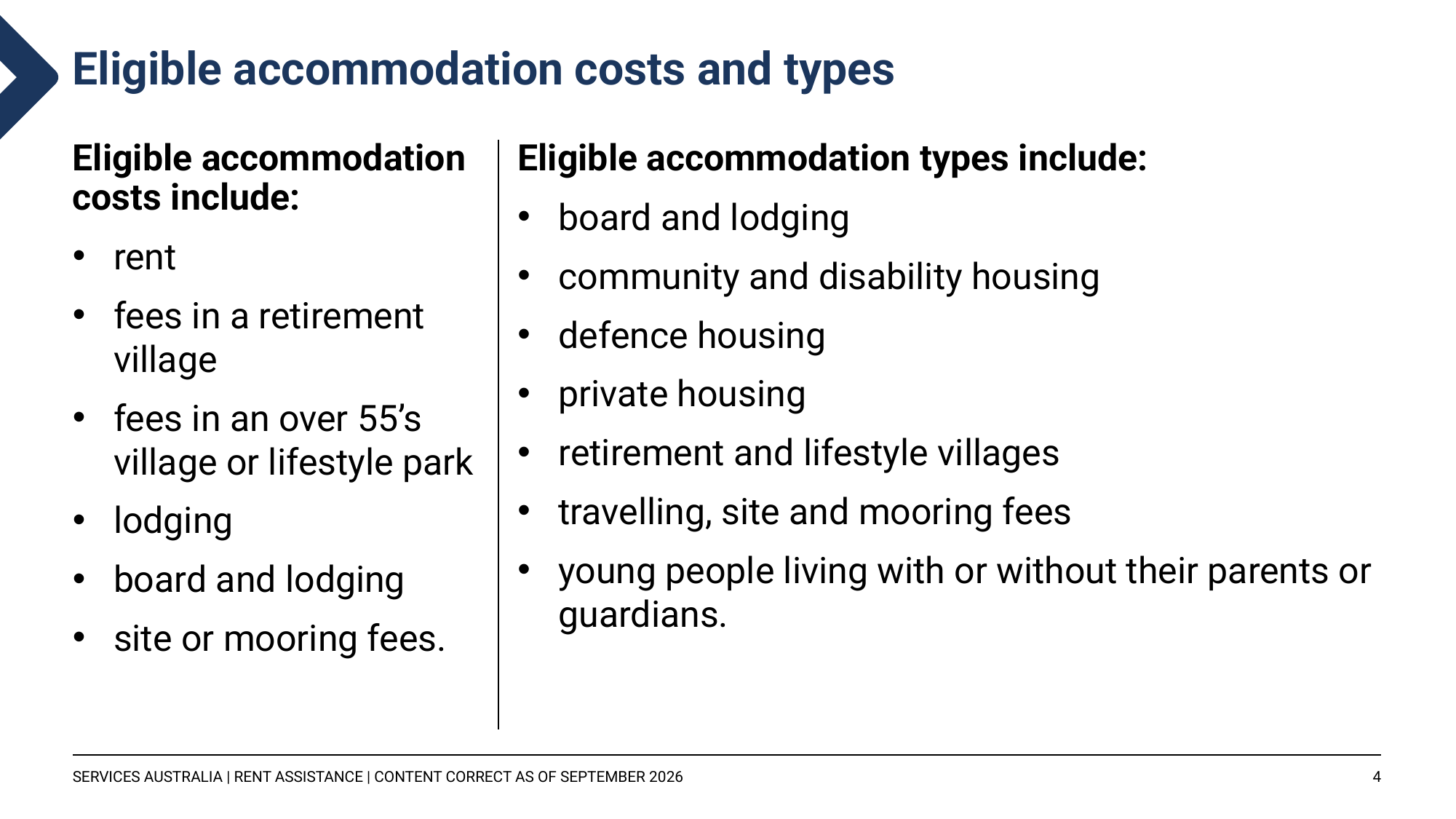

# Eligible accommodation costs and types
Eligible accommodation costs include:
rent
fees in a retirement village
fees in an over 55’s village or lifestyle park
lodging
board and lodging
site or mooring fees.

Eligible accommodation types include:
board and lodging
community and disability housing
defence housing
private housing
retirement and lifestyle villages
travelling, site and mooring fees
young people living with or without their parents or guardians.

SERVICES AUSTRALIA | RENT ASSISTANCE | Content correct as of September 2026
4